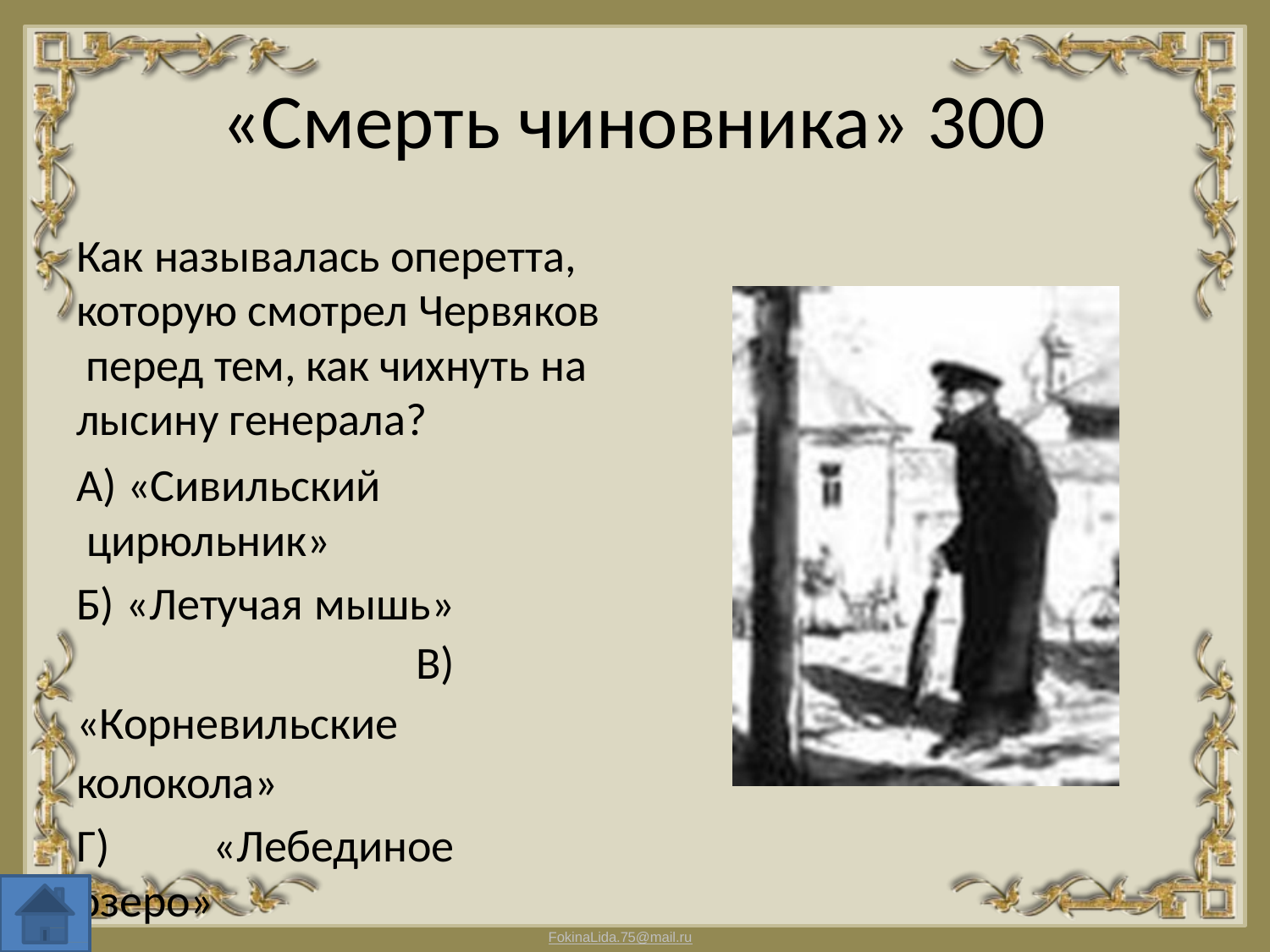

# «Смерть чиновника» 300
Как называлась оперетта,  которую смотрел Червяков  перед тем, как чихнуть на  лысину генерала?
А) «Сивильский  цирюльник»
Б) «Летучая мышь»  В) «Корневильские  колокола»
Г) «Лебединое озеро»

FokinaLida.75@mail.ru